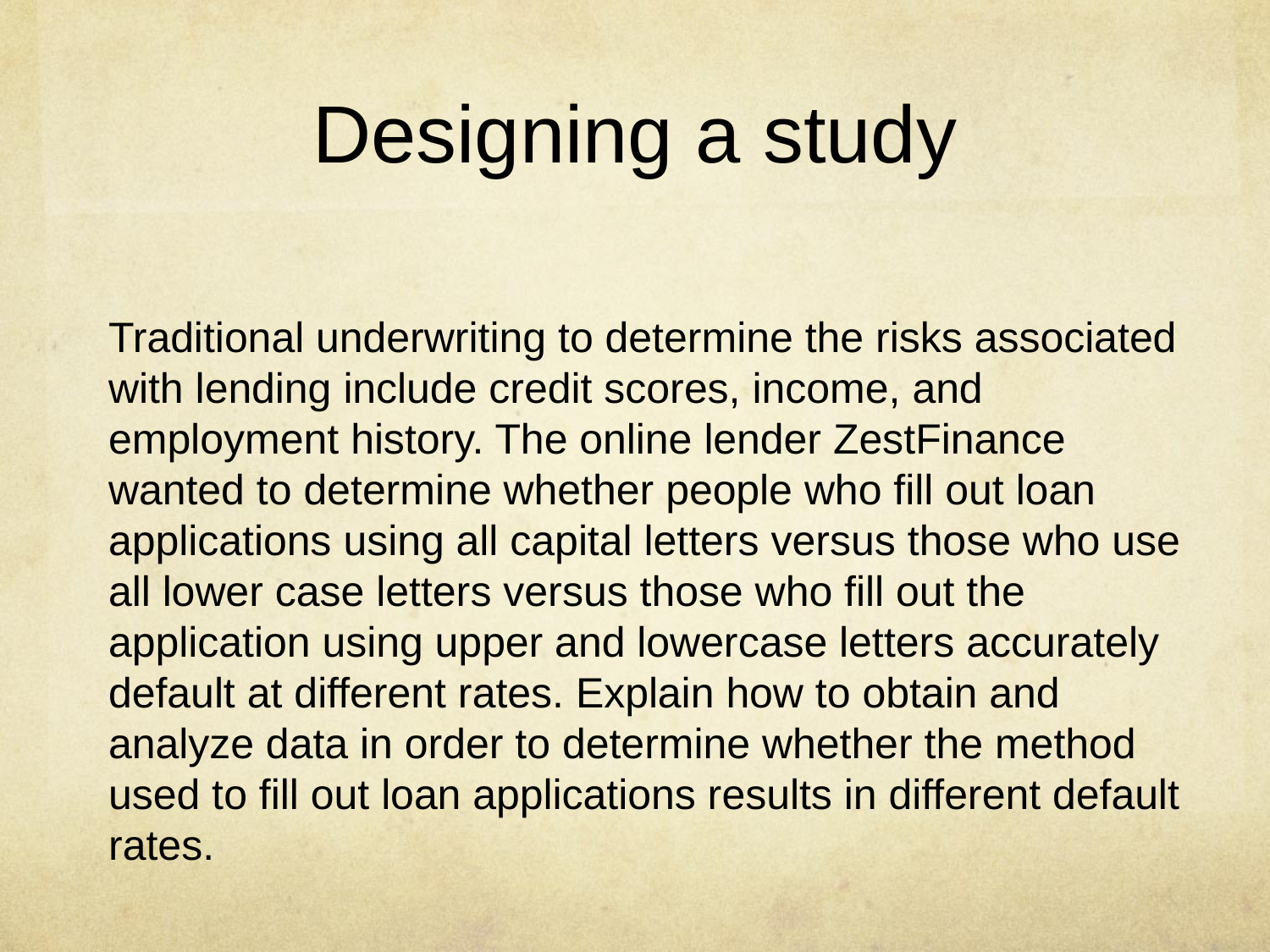

# Designing a study
Traditional underwriting to determine the risks associated with lending include credit scores, income, and employment history. The online lender ZestFinance wanted to determine whether people who fill out loan applications using all capital letters versus those who use all lower case letters versus those who fill out the application using upper and lowercase letters accurately default at different rates. Explain how to obtain and analyze data in order to determine whether the method used to fill out loan applications results in different default rates.